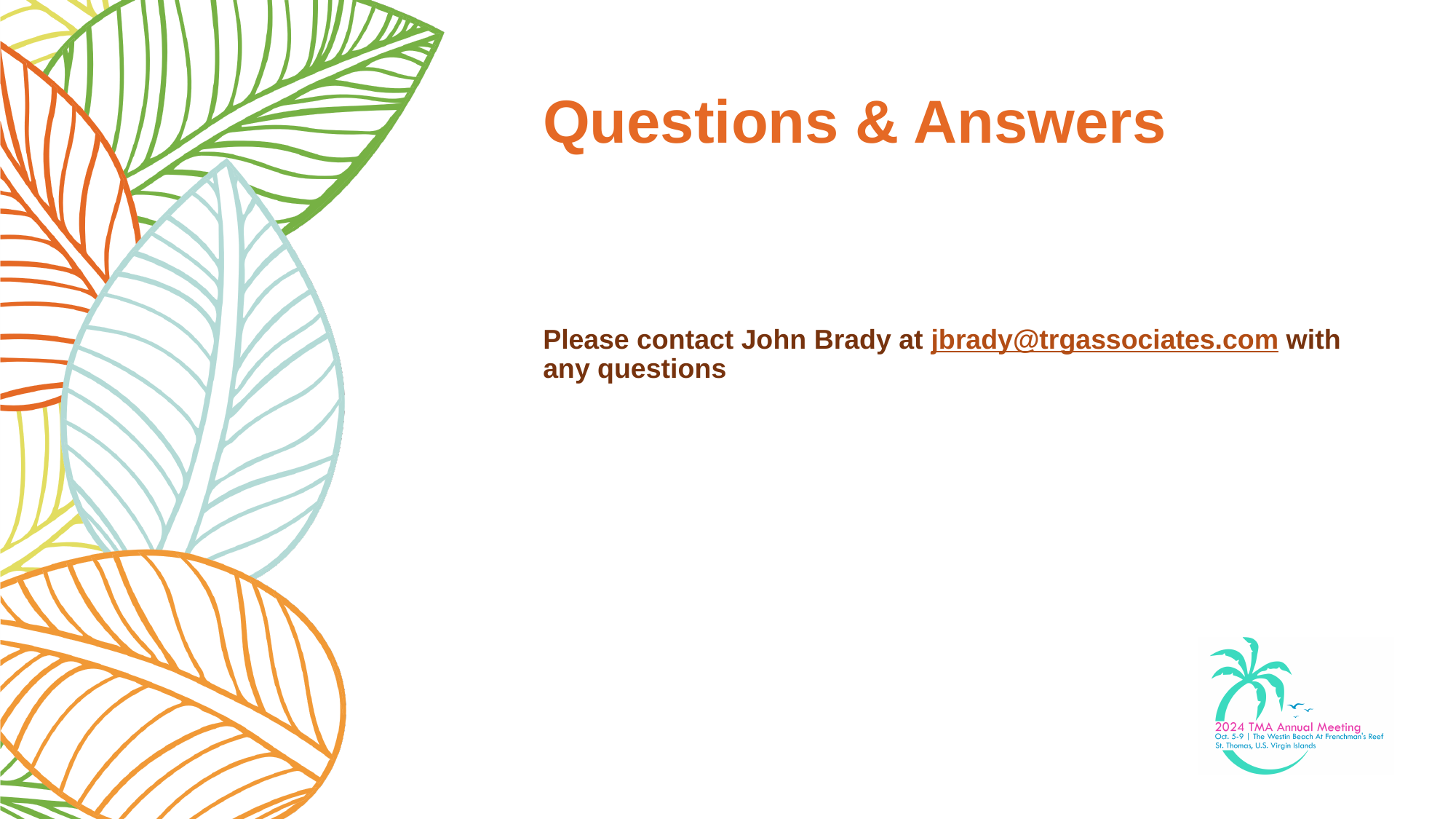

# Questions & Answers

Please contact John Brady at jbrady@trgassociates.com with any questions